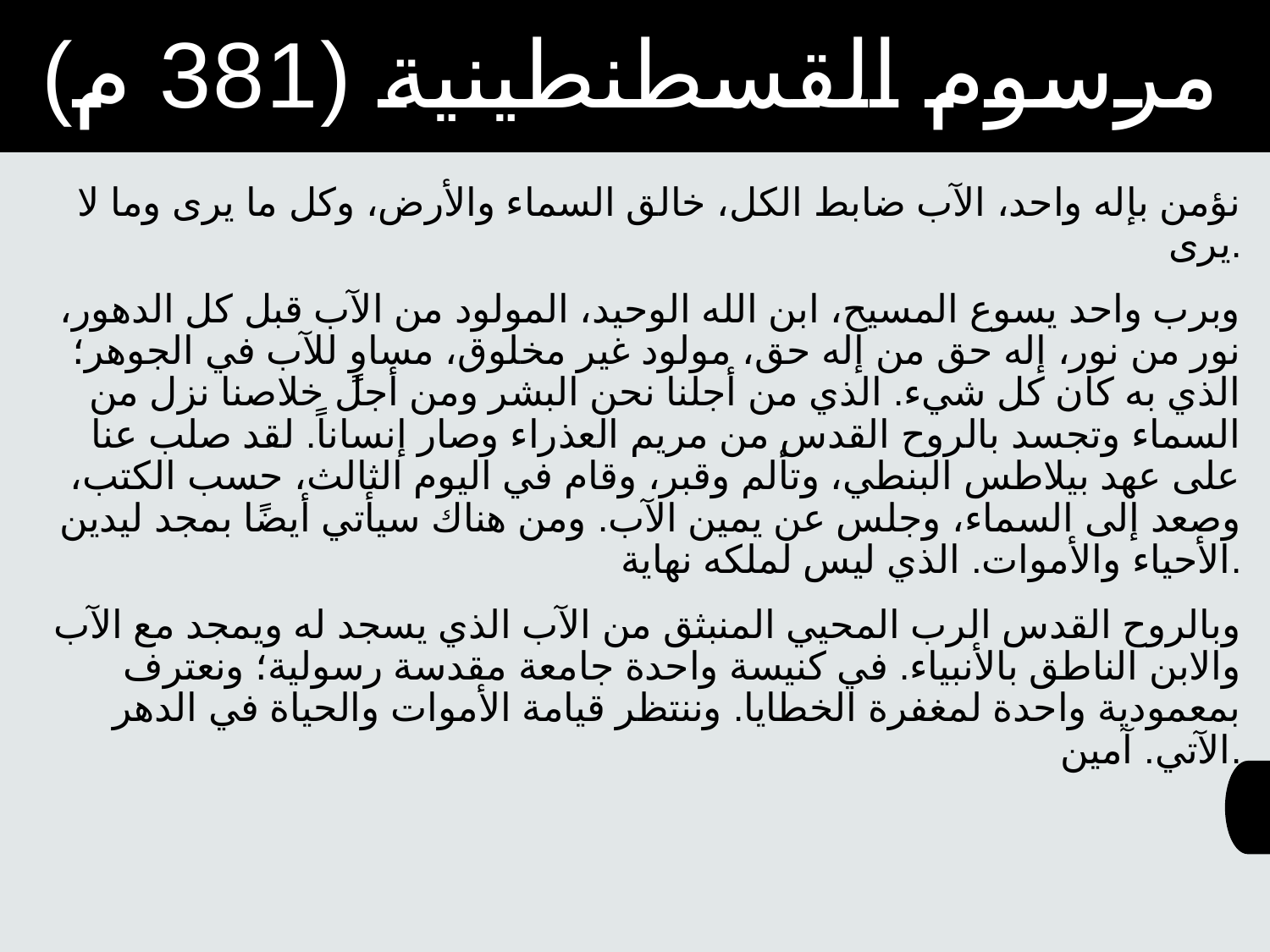

مرسوم القسطنطينية (381 م)
نؤمن بإله واحد، الآب ضابط الكل، خالق السماء والأرض، وكل ما يرى وما لا يرى.

وبرب واحد يسوع المسيح، ابن الله الوحيد، المولود من الآب قبل كل الدهور، نور من نور، إله حق من إله حق، مولود غير مخلوق، مساوٍ للآب في الجوهر؛ الذي به كان كل شيء. الذي من أجلنا نحن البشر ومن أجل خلاصنا نزل من السماء وتجسد بالروح القدس من مريم العذراء وصار إنساناً. لقد صلب عنا على عهد بيلاطس البنطي، وتألم وقبر، وقام في اليوم الثالث، حسب الكتب، وصعد إلى السماء، وجلس عن يمين الآب. ومن هناك سيأتي أيضًا بمجد ليدين الأحياء والأموات. الذي ليس لملكه نهاية.

وبالروح القدس الرب المحيي المنبثق من الآب الذي يسجد له ويمجد مع الآب والابن الناطق بالأنبياء. في كنيسة واحدة جامعة مقدسة رسولية؛ ونعترف بمعمودية واحدة لمغفرة الخطايا. وننتظر قيامة الأموات والحياة في الدهر الآتي. آمين.